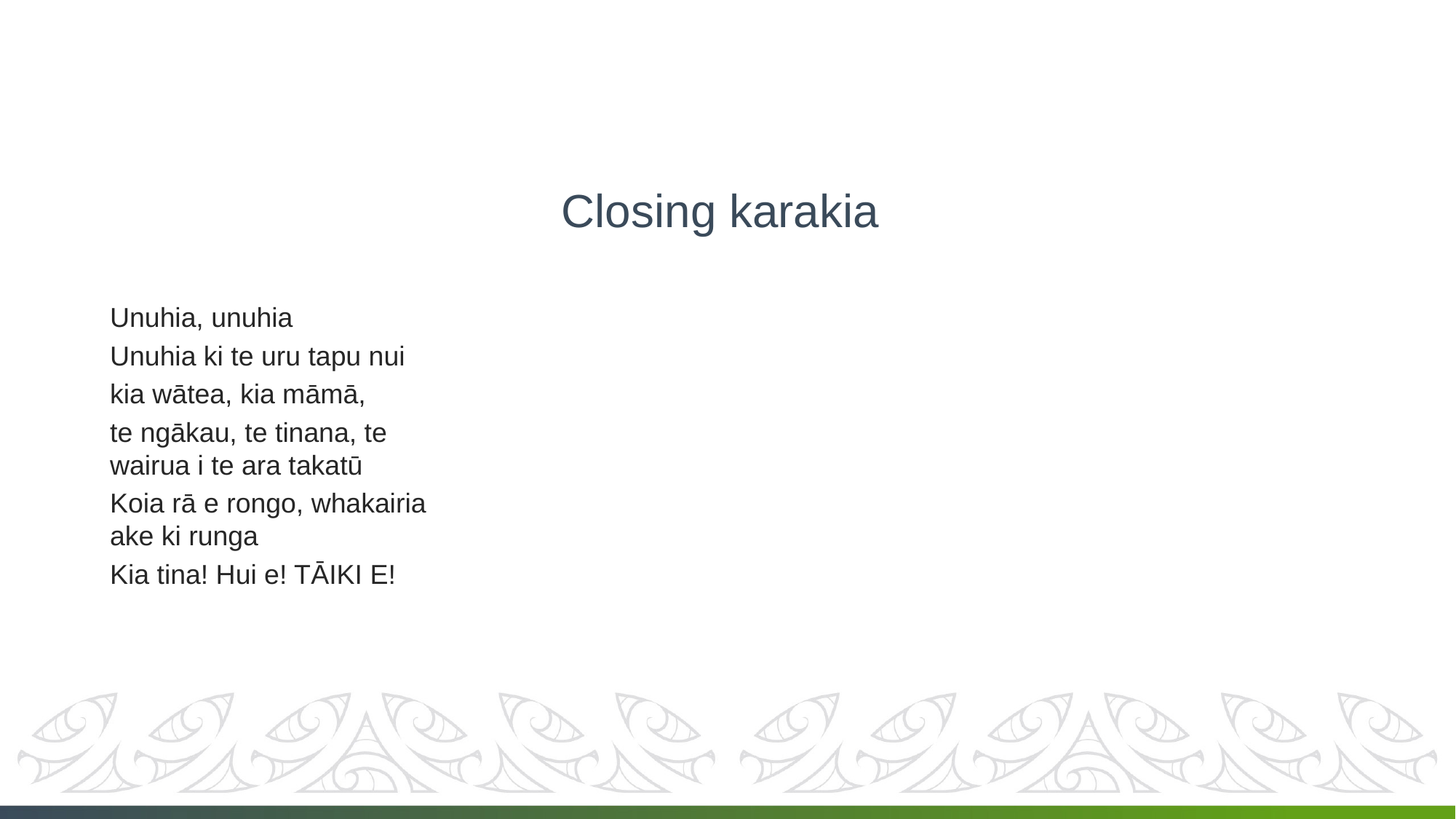

# Closing karakia
Unuhia, unuhia
Unuhia ki te uru tapu nui
kia wātea, kia māmā,
te ngākau, te tinana, te wairua i te ara takatū
Koia rā e rongo, whakairia ake ki runga
Kia tina! Hui e! TĀIKI E!